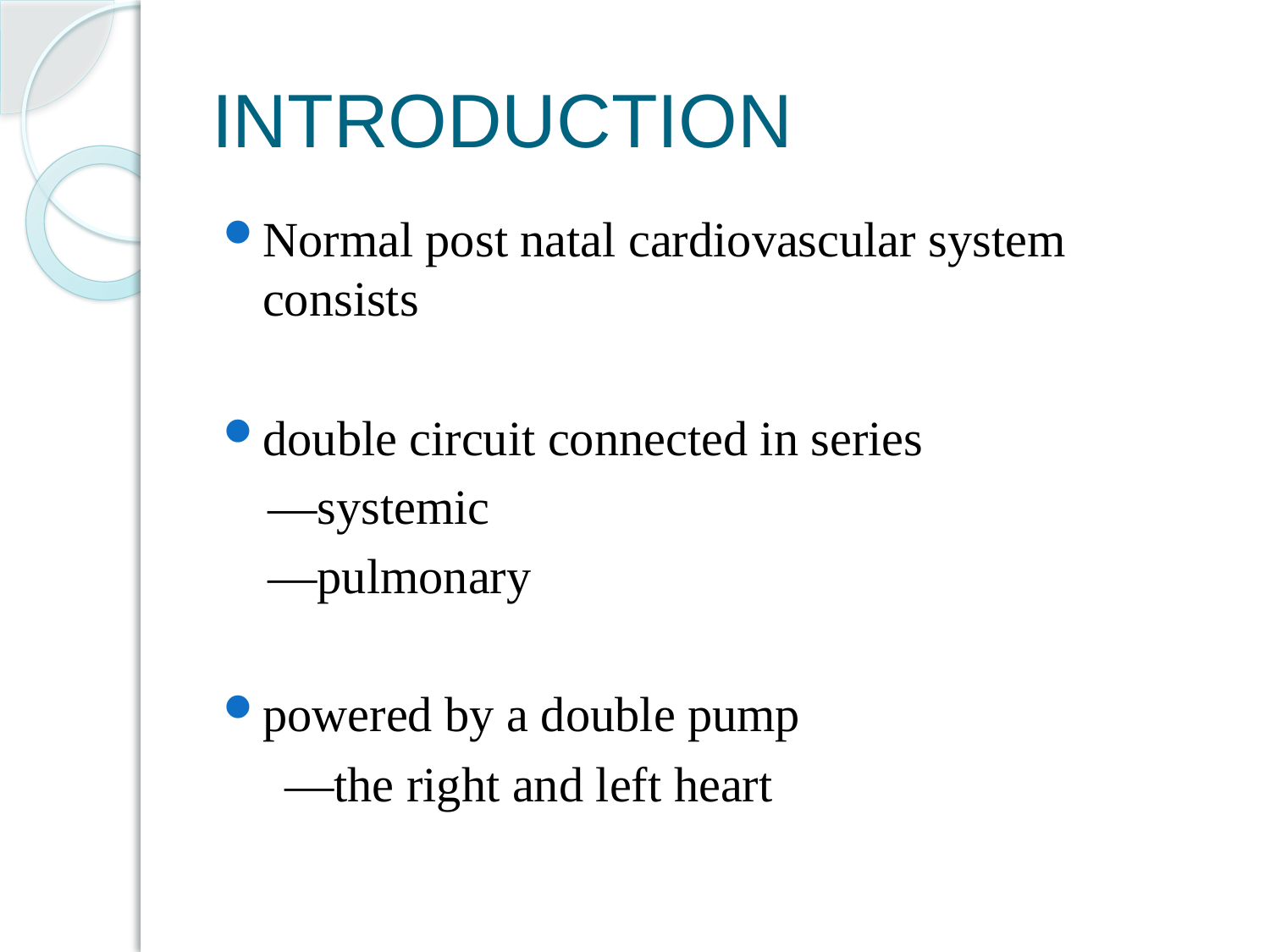

# INTRODUCTION
Normal post natal cardiovascular system consists

double circuit connected in series
—systemic
—pulmonary

powered by a double pump
     —the right and left heart